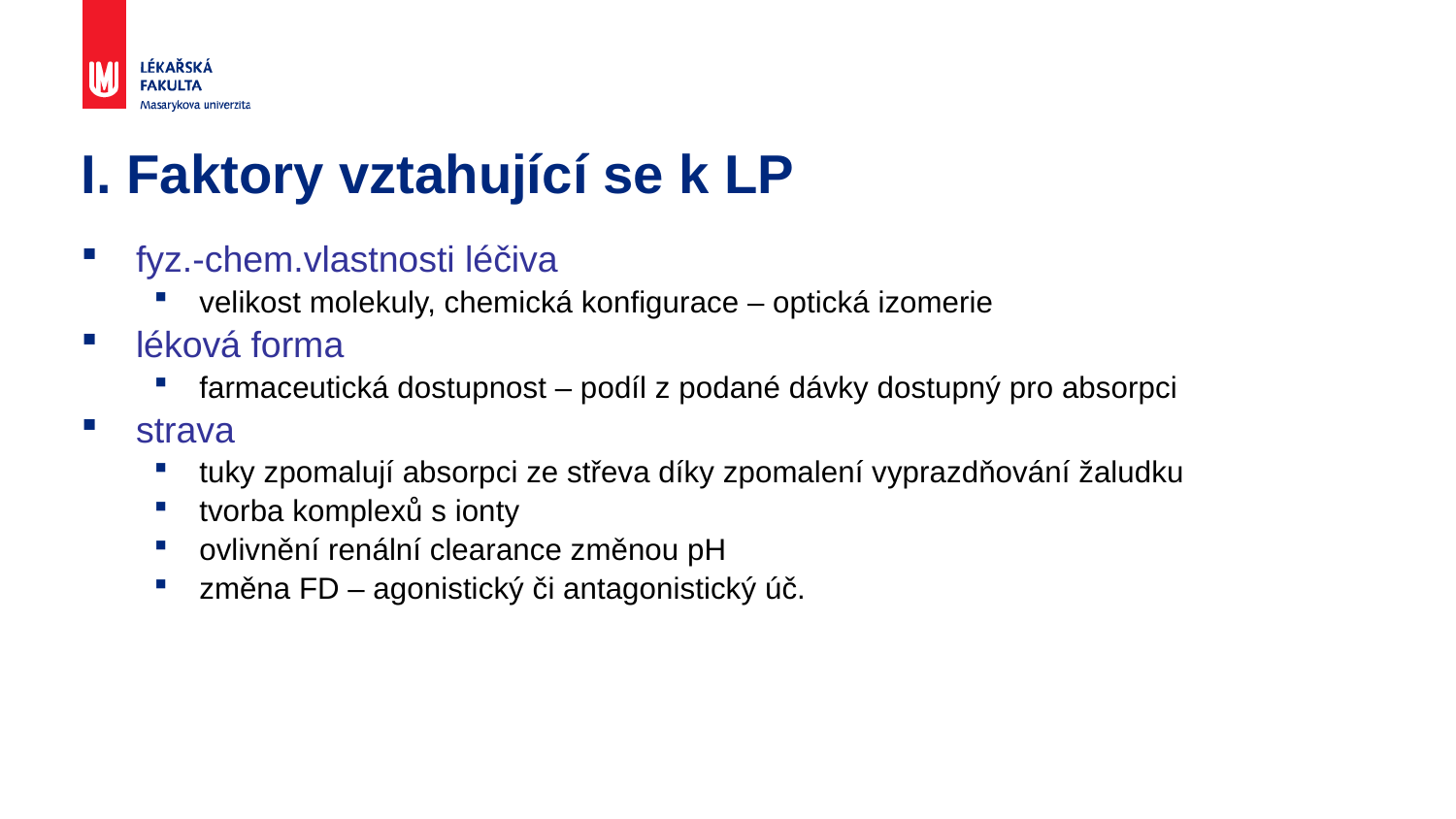

# I. Faktory vztahující se k LP
fyz.-chem.vlastnosti léčiva
velikost molekuly, chemická konfigurace – optická izomerie
léková forma
farmaceutická dostupnost – podíl z podané dávky dostupný pro absorpci
strava
tuky zpomalují absorpci ze střeva díky zpomalení vyprazdňování žaludku
tvorba komplexů s ionty
ovlivnění renální clearance změnou pH
změna FD – agonistický či antagonistický úč.